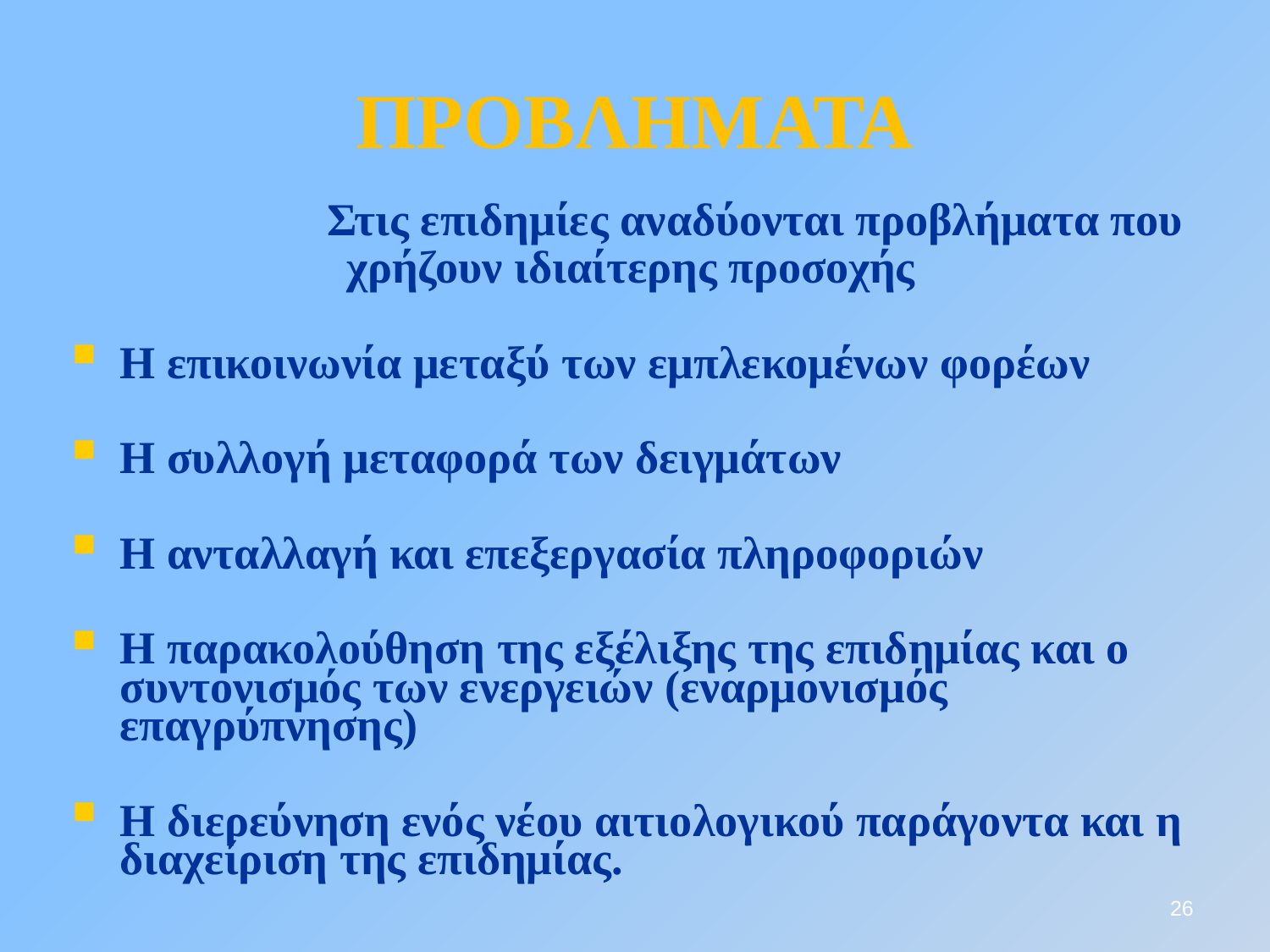

ΠΡΟΒΛΗΜΑΤΑ
		       Στις επιδημίες αναδύονται προβλήματα που
χρήζουν ιδιαίτερης προσοχής

Η επικοινωνία μεταξύ των εμπλεκομένων φορέων

Η συλλογή μεταφορά των δειγμάτων

Η ανταλλαγή και επεξεργασία πληροφοριών

Η παρακολούθηση της εξέλιξης της επιδημίας και ο συντονισμός των ενεργειών (εναρμονισμός επαγρύπνησης)

Η διερεύνηση ενός νέου αιτιολογικού παράγοντα και η διαχείριση της επιδημίας.
26